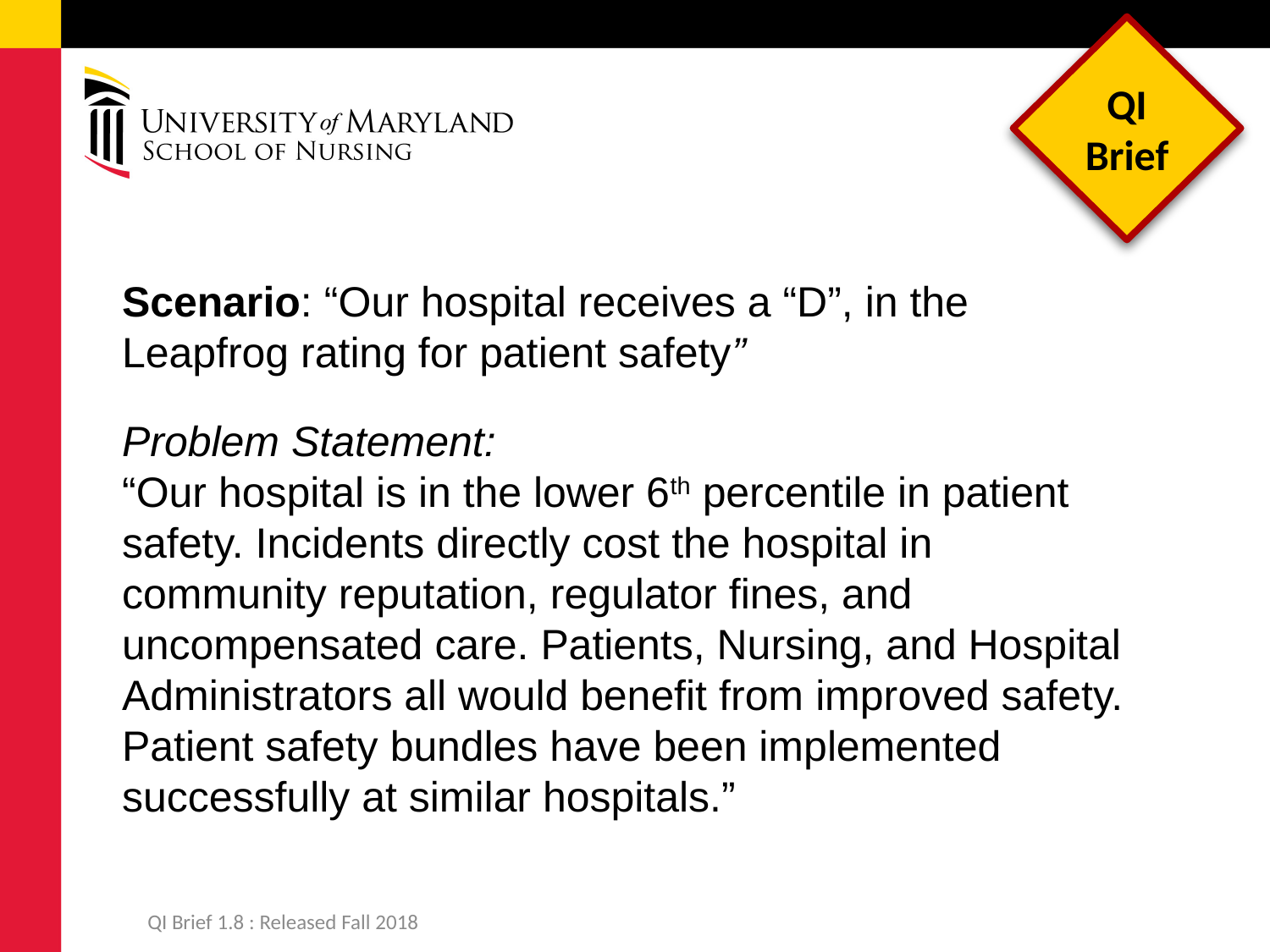

Scenario: “Our hospital receives a “D”, in the Leapfrog rating for patient safety”
Problem Statement:
“Our hospital is in the lower 6th percentile in patient safety. Incidents directly cost the hospital in community reputation, regulator fines, and uncompensated care. Patients, Nursing, and Hospital Administrators all would benefit from improved safety. Patient safety bundles have been implemented successfully at similar hospitals.”
QI Brief 1.8 : Released Fall 2018